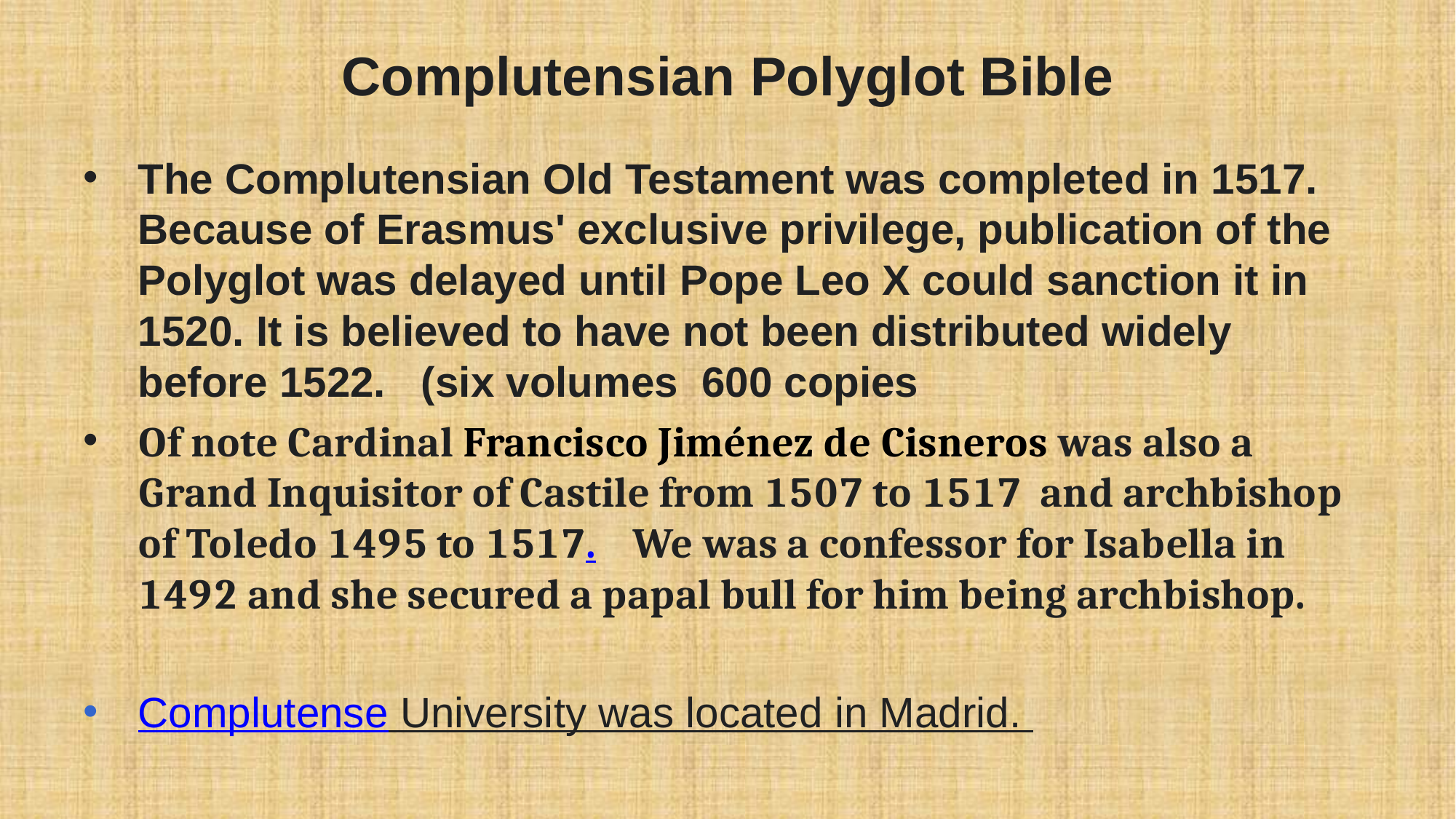

# Complutensian Polyglot Bible
The Complutensian Old Testament was completed in 1517. Because of Erasmus' exclusive privilege, publication of the Polyglot was delayed until Pope Leo X could sanction it in 1520. It is believed to have not been distributed widely before 1522.   (six volumes  600 copies
Of note Cardinal Francisco Jiménez de Cisneros was also a Grand Inquisitor of Castile from 1507 to 1517  and archbishop of Toledo 1495 to 1517.    We was a confessor for Isabella in 1492 and she secured a papal bull for him being archbishop.

Complutense University was located in Madrid.